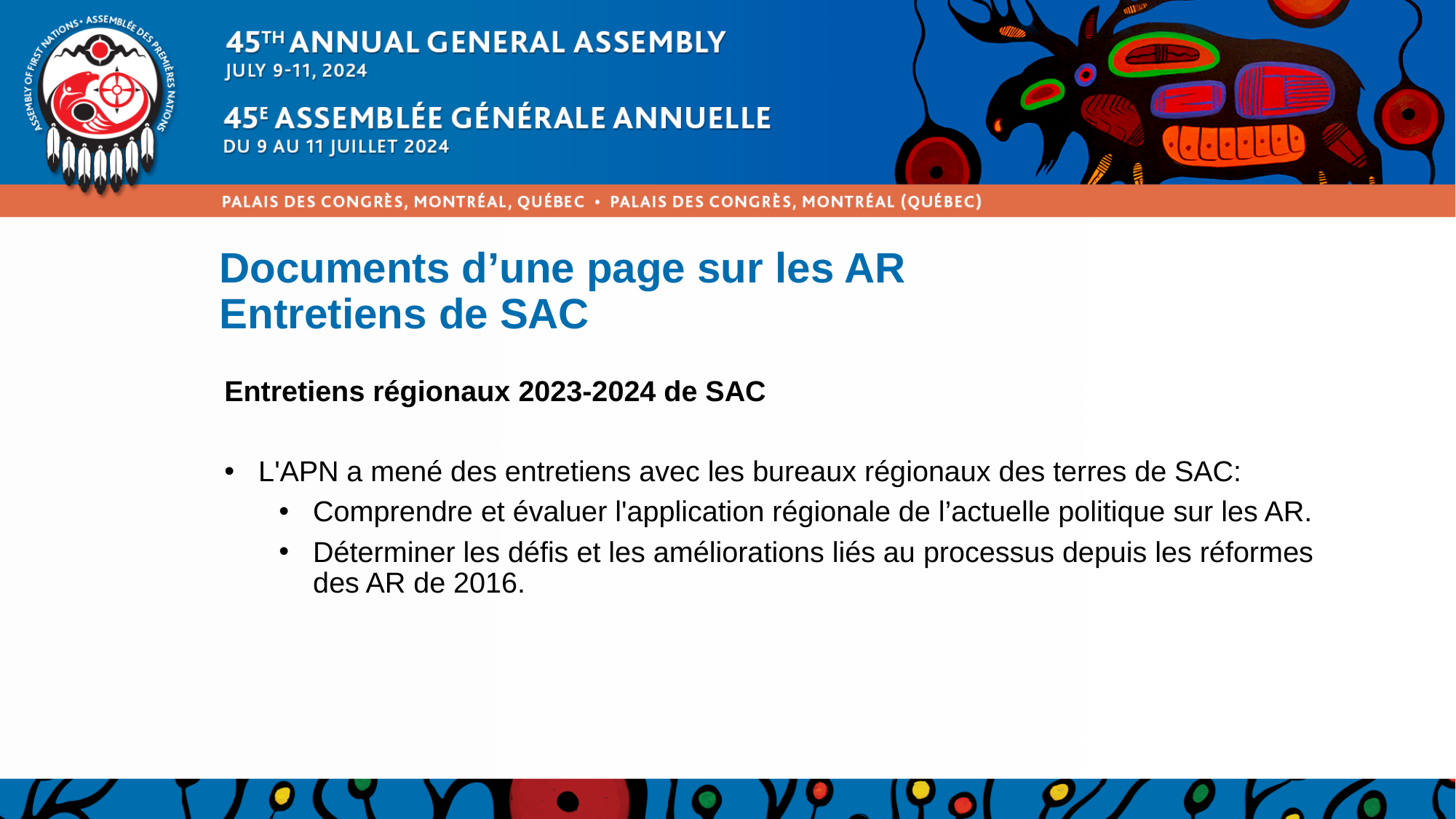

# Documents d’une page sur les AR Entretiens de SAC
Entretiens régionaux 2023-2024 de SAC

L'APN a mené des entretiens avec les bureaux régionaux des terres de SAC:
Comprendre et évaluer l'application régionale de l’actuelle politique sur les AR.
Déterminer les défis et les améliorations liés au processus depuis les réformes des AR de 2016.